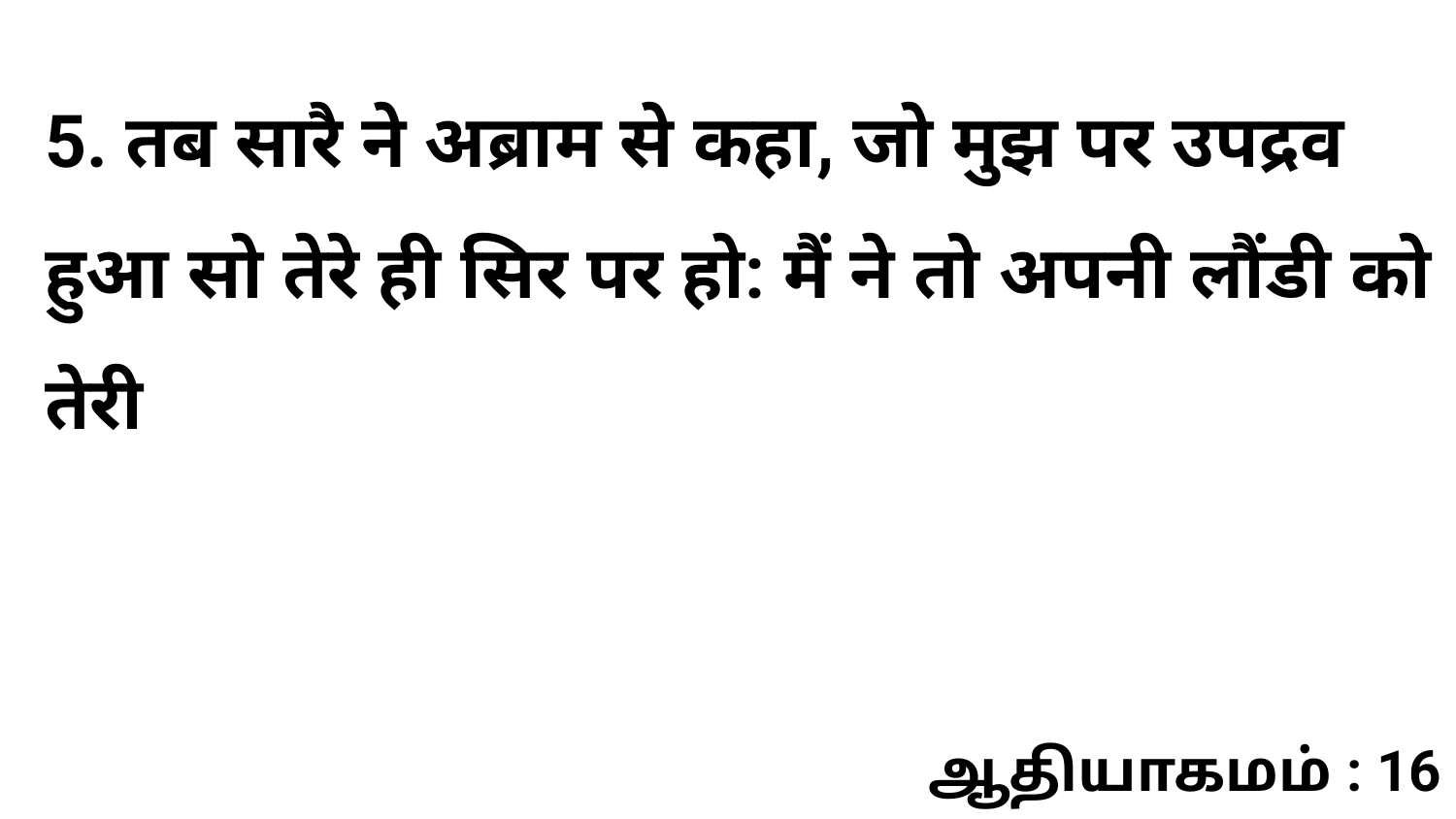

5. तब सारै ने अब्राम से कहा, जो मुझ पर उपद्रव हुआ सो तेरे ही सिर पर हो: मैं ने तो अपनी लौंडी को तेरी
ஆதியாகமம் : 16